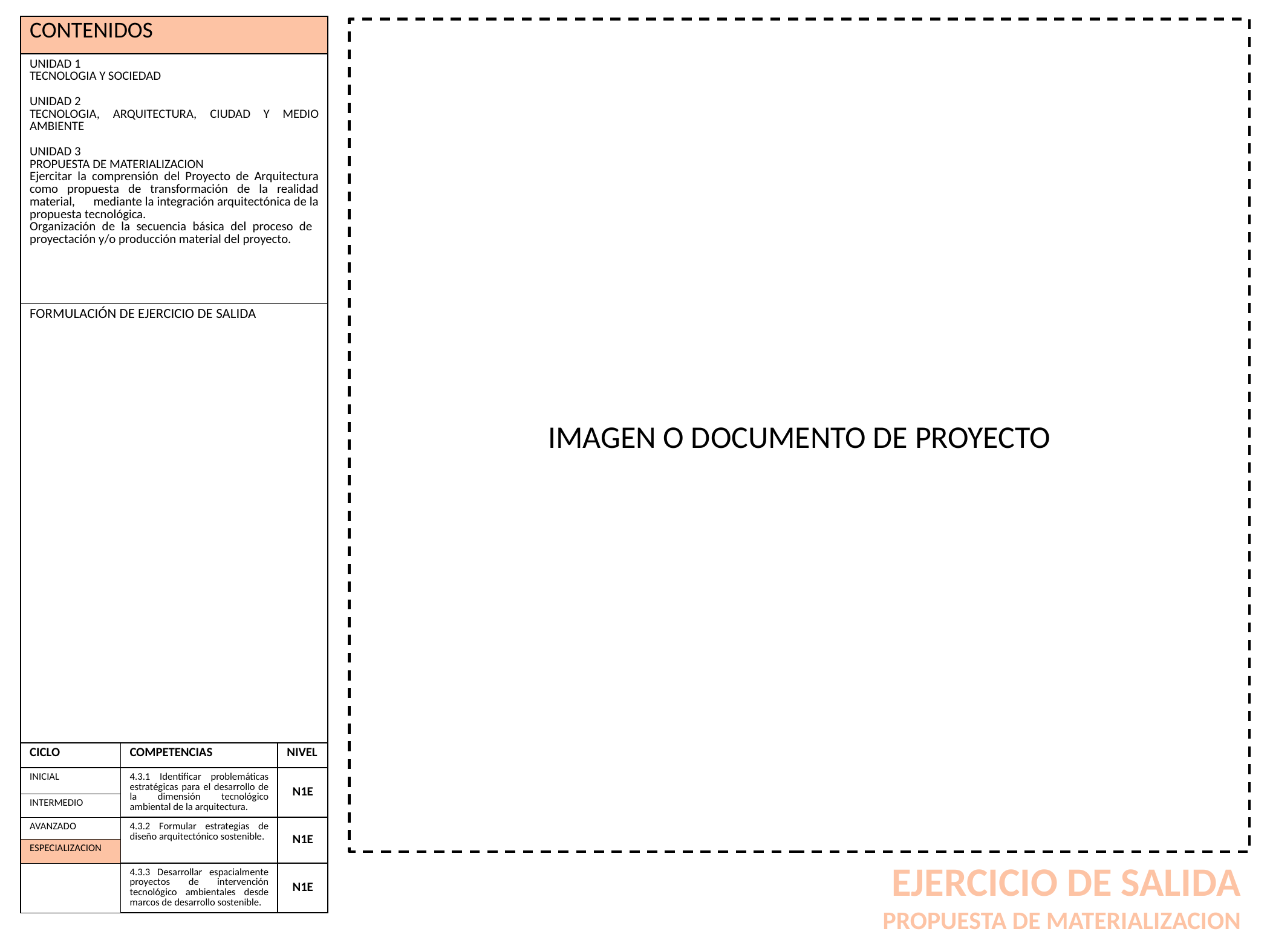

| CONTENIDOS |  |  |
| --- | --- | --- |
| UNIDAD 1 TECNOLOGIA Y SOCIEDAD UNIDAD 2 TECNOLOGIA, ARQUITECTURA, CIUDAD Y MEDIO AMBIENTE UNIDAD 3 PROPUESTA DE MATERIALIZACION Ejercitar la comprensión del Proyecto de Arquitectura como propuesta de transformación de la realidad material, mediante la integración arquitectónica de la propuesta tecnológica. Organización de la secuencia básica del proceso de proyectación y/o producción material del proyecto. |  |  |
| FORMULACIÓN DE EJERCICIO DE SALIDA |  |  |
| CICLO | COMPETENCIAS | NIVEL |
| INICIAL | 4.3.1 Identificar problemáticas estratégicas para el desarrollo de la dimensión tecnológico ambiental de la arquitectura. | N1E |
| INTERMEDIO |  |  |
| AVANZADO | 4.3.2 Formular estrategias de diseño arquitectónico sostenible. | N1E |
| ESPECIALIZACION |  |  |
|  | 4.3.3 Desarrollar espacialmente proyectos de intervención tecnológico ambientales desde marcos de desarrollo sostenible. | N1E |
IMAGEN O DOCUMENTO DE PROYECTO
EJERCICIO DE SALIDA
PROPUESTA DE MATERIALIZACION